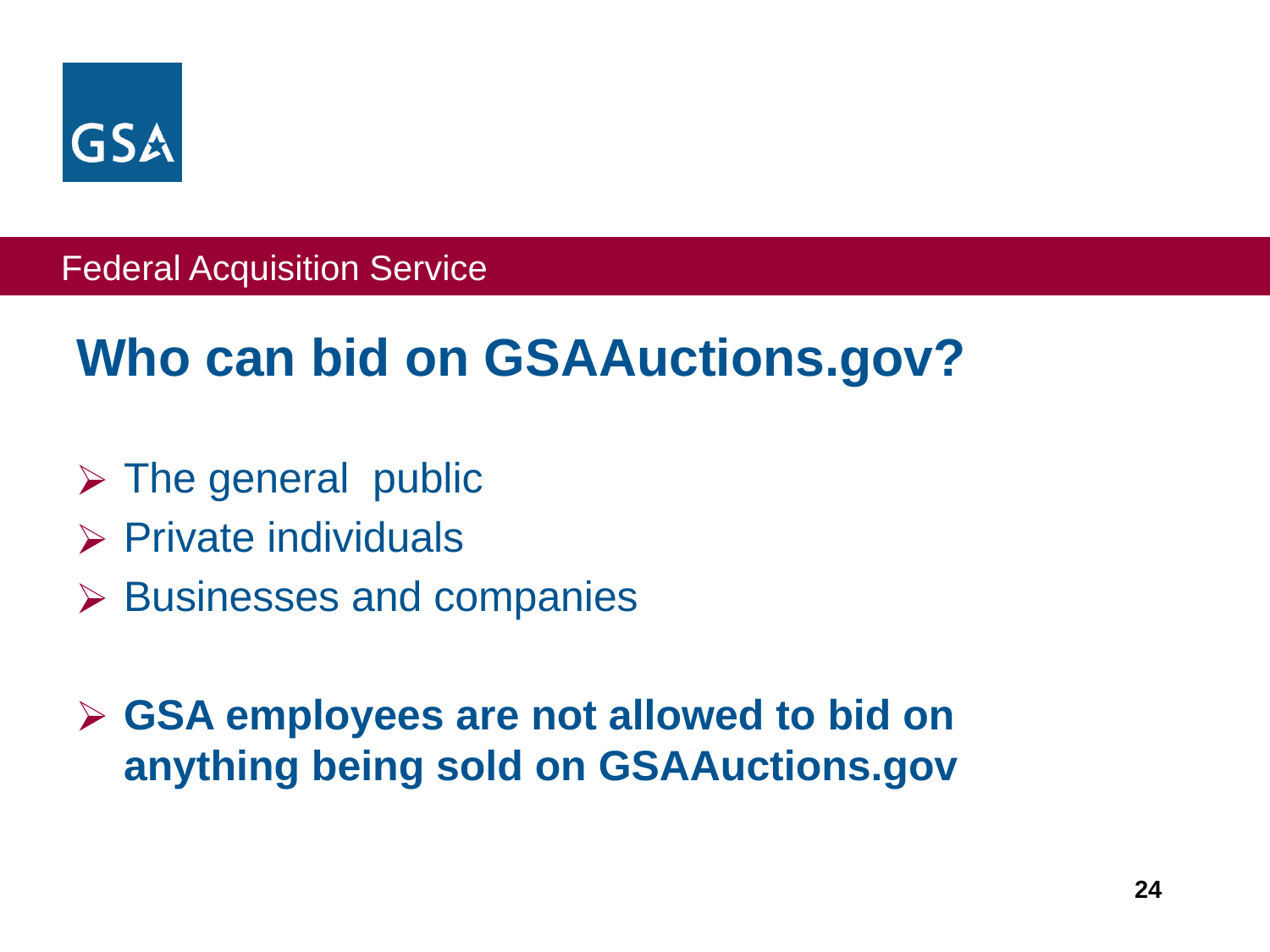

# Who can bid on GSAAuctions.gov?
The general  public
Private individuals
Businesses and companies

GSA employees are not allowed to bid on anything being sold on GSAAuctions.gov
24